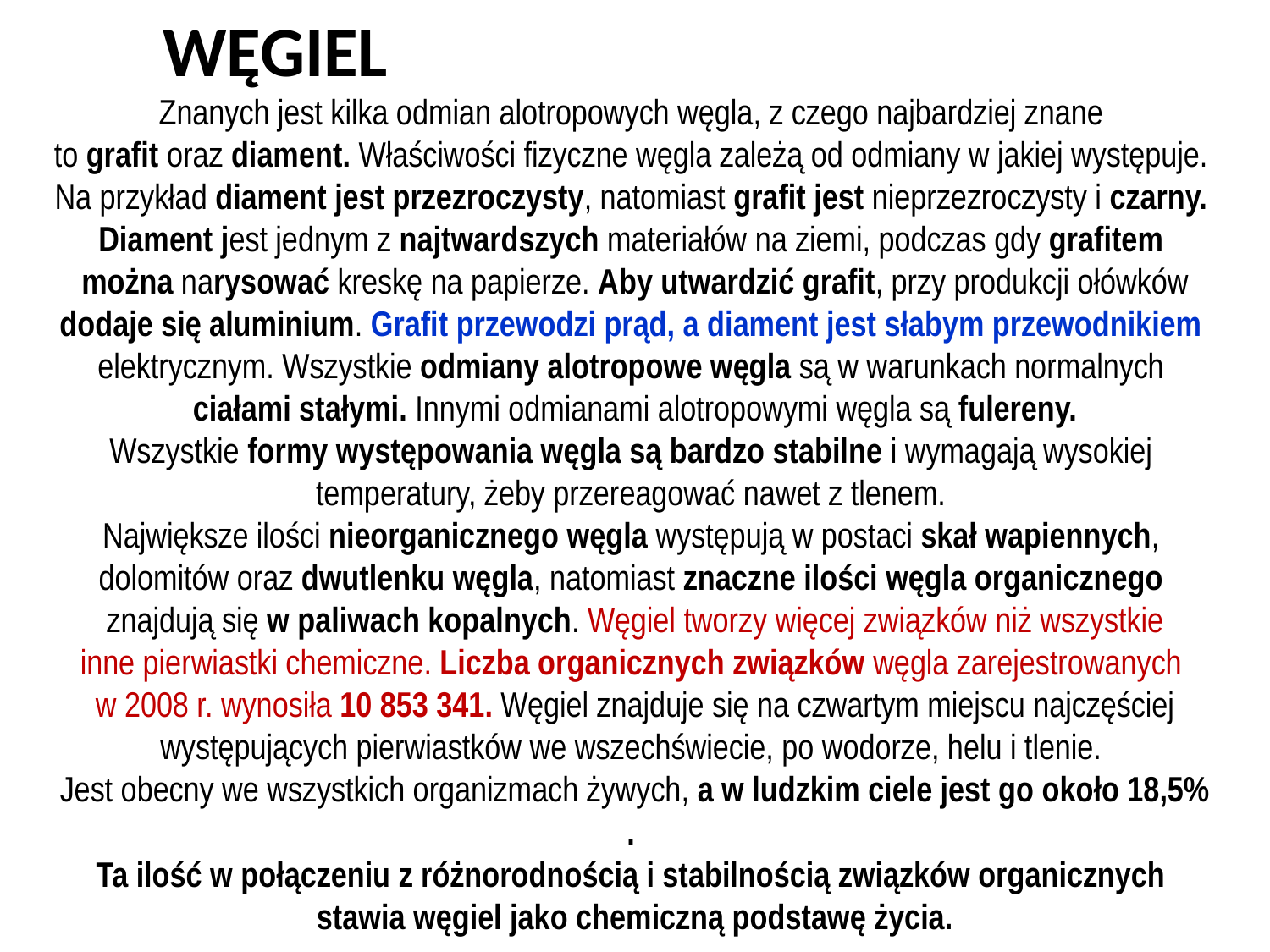

WĘGIEL
Znanych jest kilka odmian alotropowych węgla, z czego najbardziej znane
to grafit oraz diament. Właściwości fizyczne węgla zależą od odmiany w jakiej występuje.
Na przykład diament jest przezroczysty, natomiast grafit jest nieprzezroczysty i czarny.
Diament jest jednym z najtwardszych materiałów na ziemi, podczas gdy grafitem
można narysować kreskę na papierze. Aby utwardzić grafit, przy produkcji ołówków
dodaje się aluminium. Grafit przewodzi prąd, a diament jest słabym przewodnikiem
elektrycznym. Wszystkie odmiany alotropowe węgla są w warunkach normalnych
ciałami stałymi. Innymi odmianami alotropowymi węgla są fulereny.
Wszystkie formy występowania węgla są bardzo stabilne i wymagają wysokiej
temperatury, żeby przereagować nawet z tlenem.
Największe ilości nieorganicznego węgla występują w postaci skał wapiennych,
dolomitów oraz dwutlenku węgla, natomiast znaczne ilości węgla organicznego
znajdują się w paliwach kopalnych. Węgiel tworzy więcej związków niż wszystkie
inne pierwiastki chemiczne. Liczba organicznych związków węgla zarejestrowanych
w 2008 r. wynosiła 10 853 341. Węgiel znajduje się na czwartym miejscu najczęściej występujących pierwiastków we wszechświecie, po wodorze, helu i tlenie.
Jest obecny we wszystkich organizmach żywych, a w ludzkim ciele jest go około 18,5%
.
Ta ilość w połączeniu z różnorodnością i stabilnością związków organicznych
stawia węgiel jako chemiczną podstawę życia.